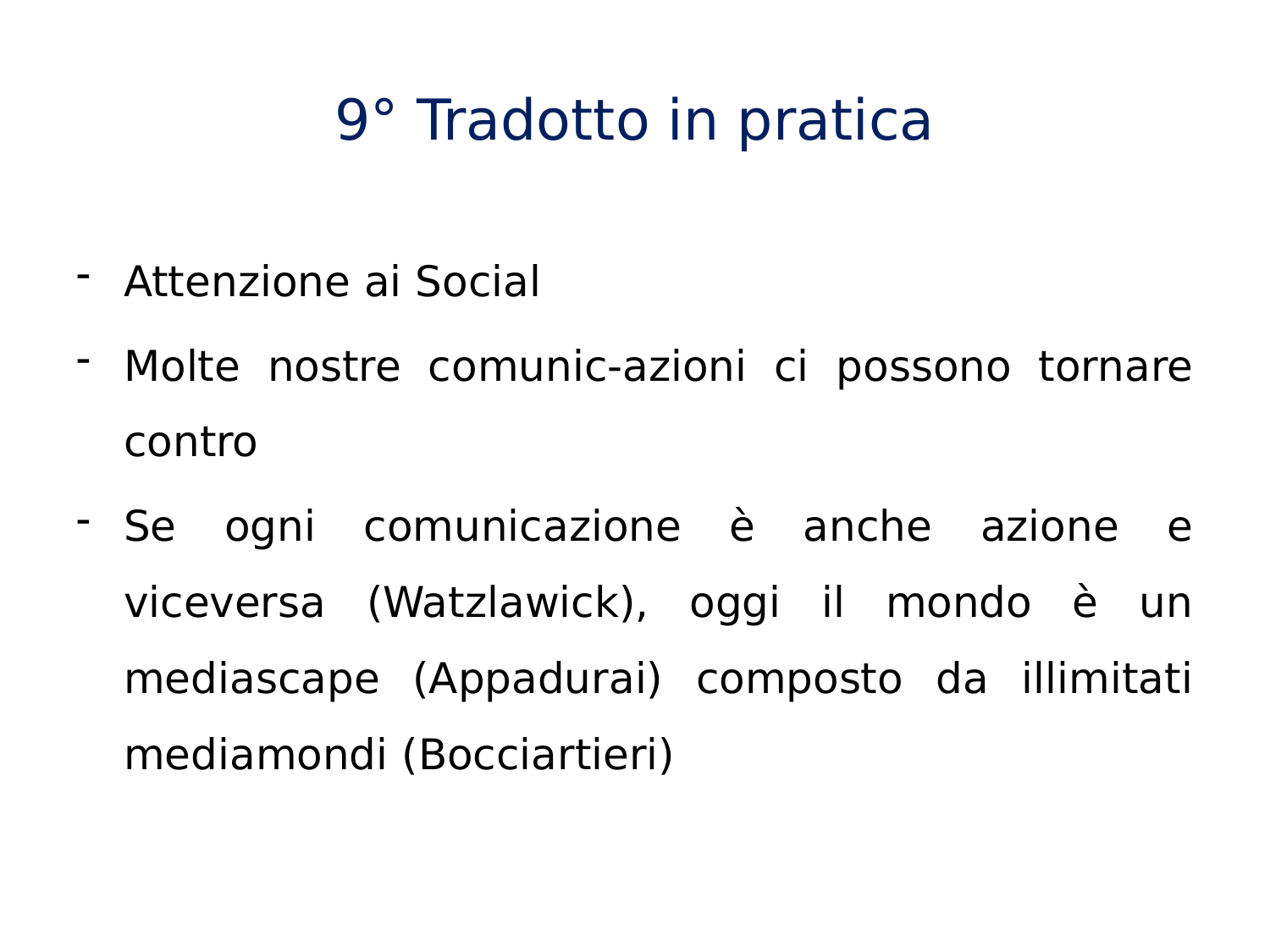

# 9° Tradotto in pratica
Attenzione ai Social
Molte nostre comunic-azioni ci possono tornare contro
Se ogni comunicazione è anche azione e viceversa (Watzlawick), oggi il mondo è un mediascape (Appadurai) composto da illimitati mediamondi (Bocciartieri)